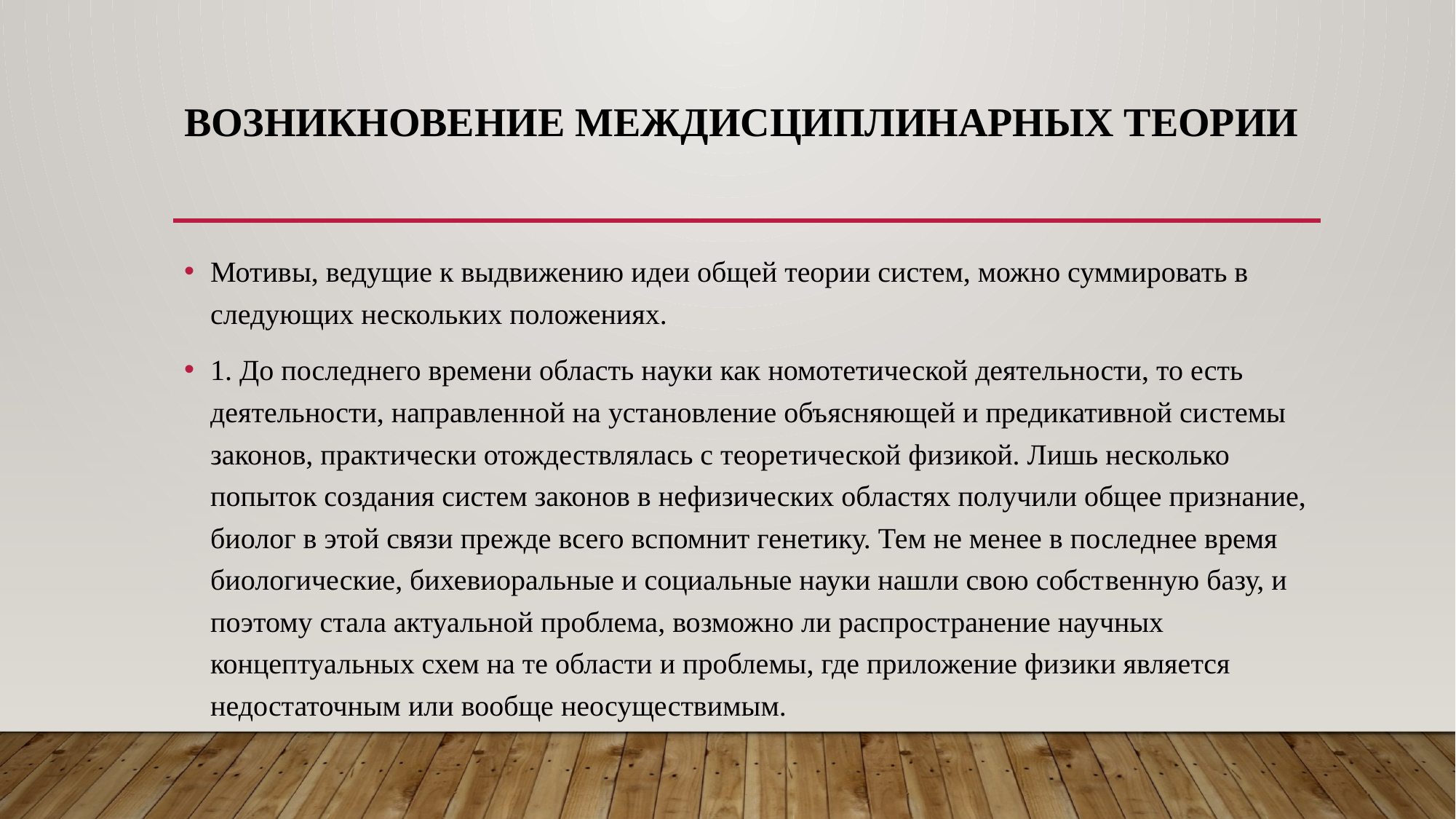

# ВОЗНИКНОВЕНИЕ МЕЖДИСЦИПЛИНАРНЫХ ТЕОРИИ
Мотивы, ведущие к выдвижению идеи общей теории систем, можно суммировать в следующих нескольких по­ложениях.
1. До последнего времени область науки как номотетической деятельности, то есть деятельности, направлен­ной на установление объясняющей и предикативной си­стемы законов, практически отождествлялась с теоре­тической физикой. Лишь несколько попыток создания систем законов в нефизических областях получили общее признание, биолог в этой связи прежде всего вспомнит генетику. Тем не менее в последнее время биологические, бихевиоральные и социальные науки нашли свою собст­венную базу, и поэтому стала актуальной проблема, возможно ли распространение научных концептуальных схем на те области и проблемы, где приложение физики является недостаточным или вообще неосуществимым.